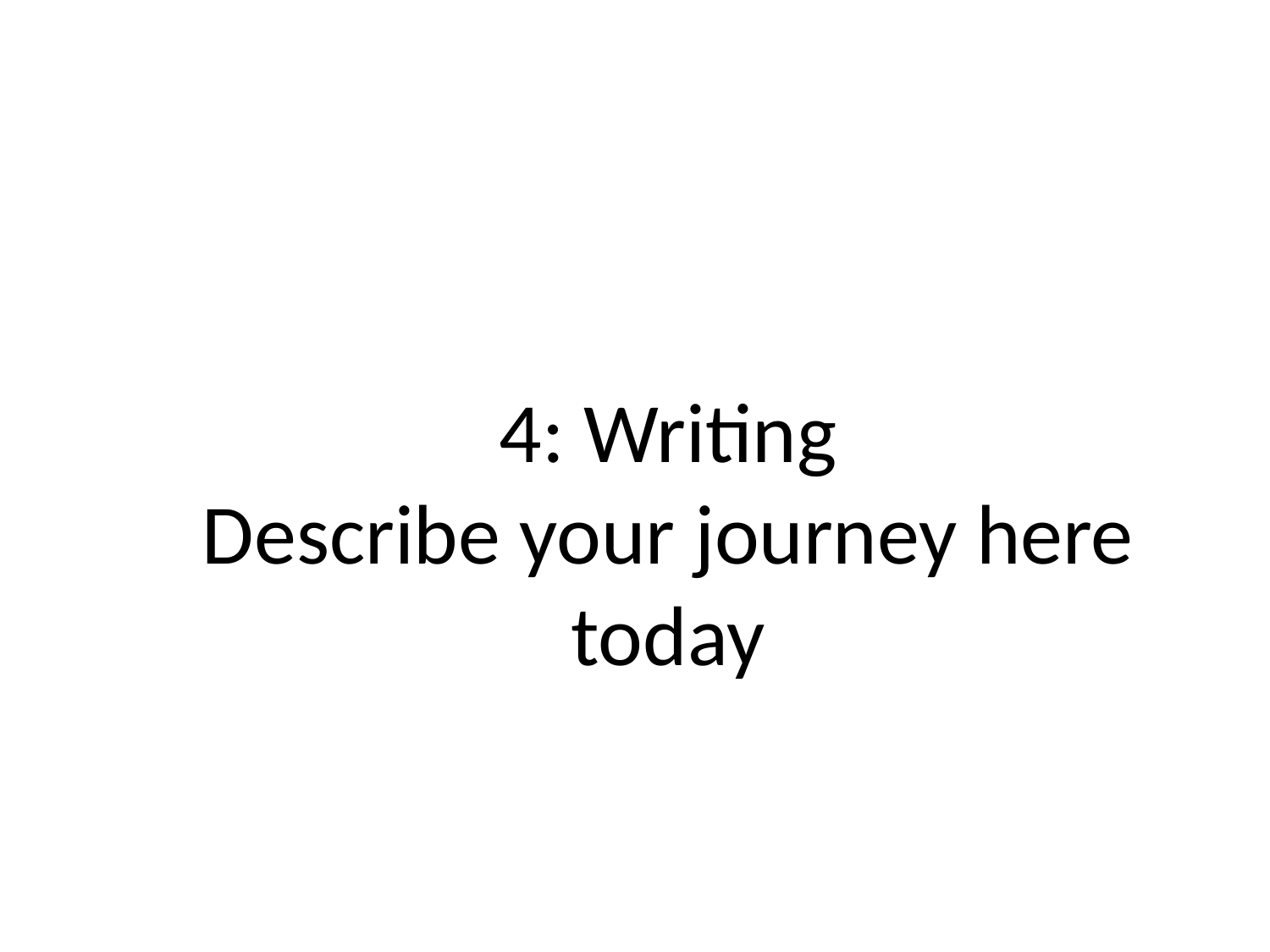

4: Writing
Describe your journey here today